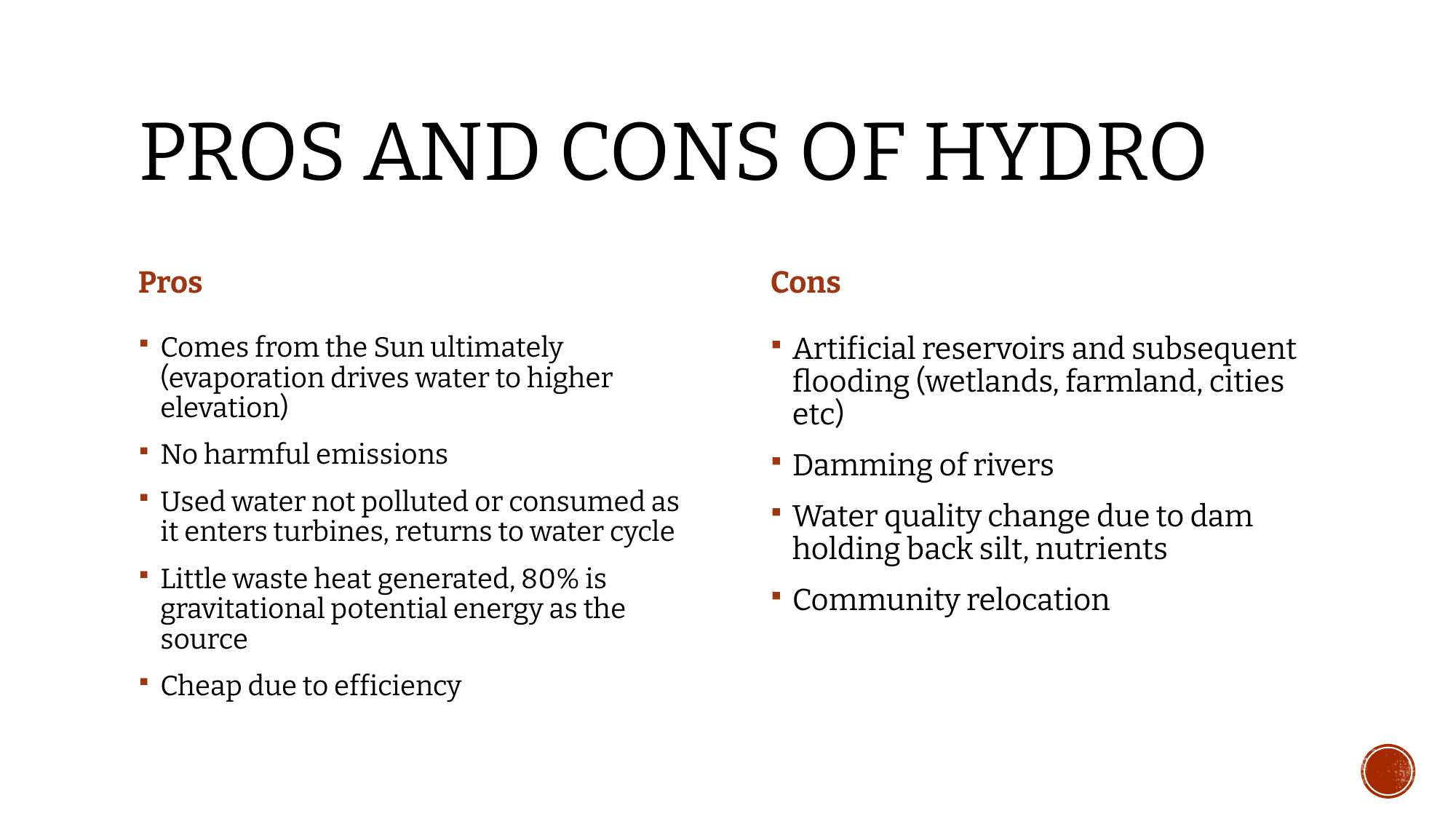

# Pros and Cons of Hydro
Pros
Cons
Comes from the Sun ultimately (evaporation drives water to higher elevation)
No harmful emissions
Used water not polluted or consumed as it enters turbines, returns to water cycle
Little waste heat generated, 80% is gravitational potential energy as the source
Cheap due to efficiency
Artificial reservoirs and subsequent flooding (wetlands, farmland, cities etc)
Damming of rivers
Water quality change due to dam holding back silt, nutrients
Community relocation